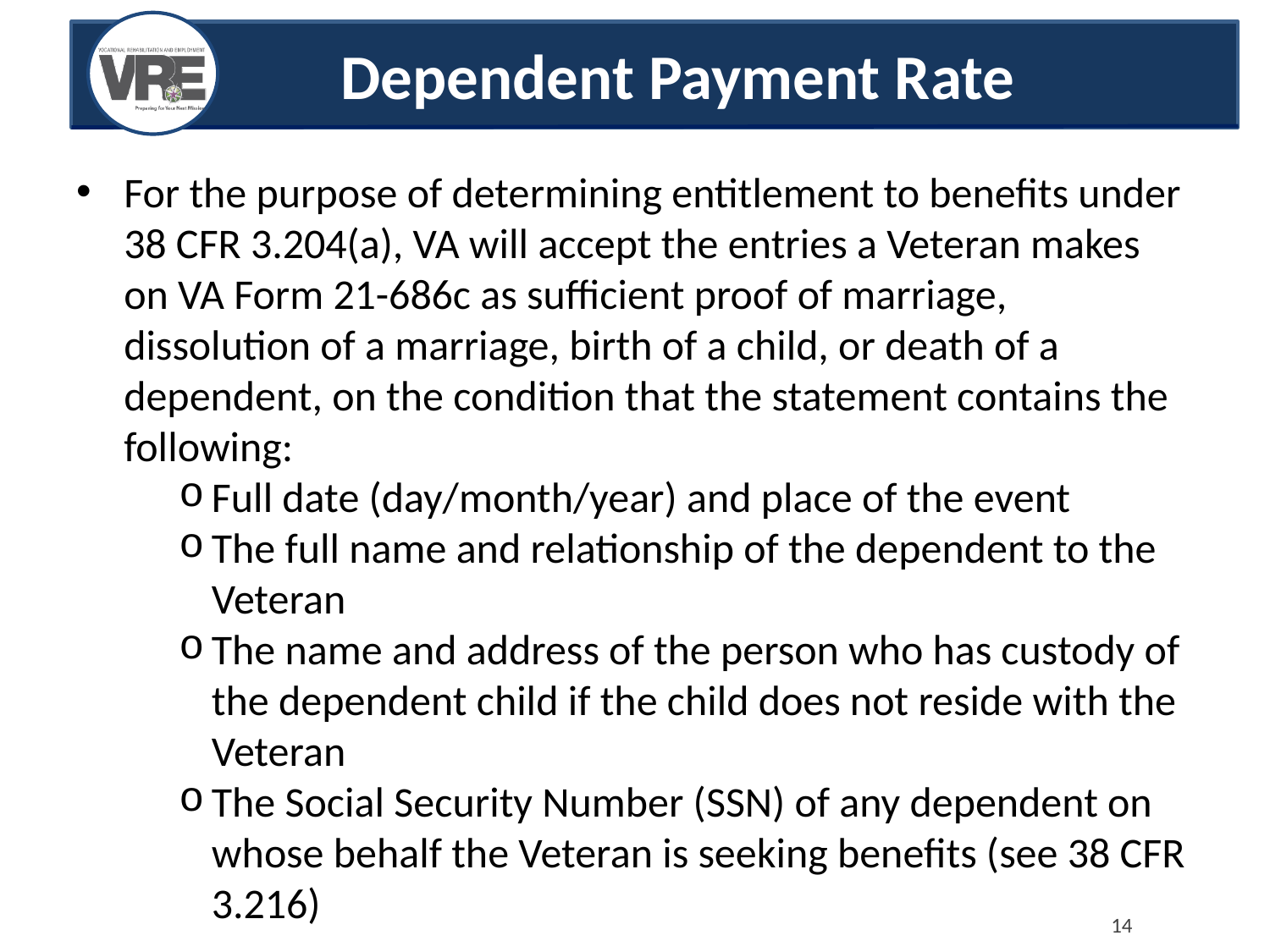

# Dependent Payment Rate
For the purpose of determining entitlement to benefits under 38 CFR 3.204(a), VA will accept the entries a Veteran makes on VA Form 21-686c as sufficient proof of marriage, dissolution of a marriage, birth of a child, or death of a dependent, on the condition that the statement contains the following:
Full date (day/month/year) and place of the event
The full name and relationship of the dependent to the Veteran
The name and address of the person who has custody of the dependent child if the child does not reside with the Veteran
The Social Security Number (SSN) of any dependent on whose behalf the Veteran is seeking benefits (see 38 CFR 3.216)
14